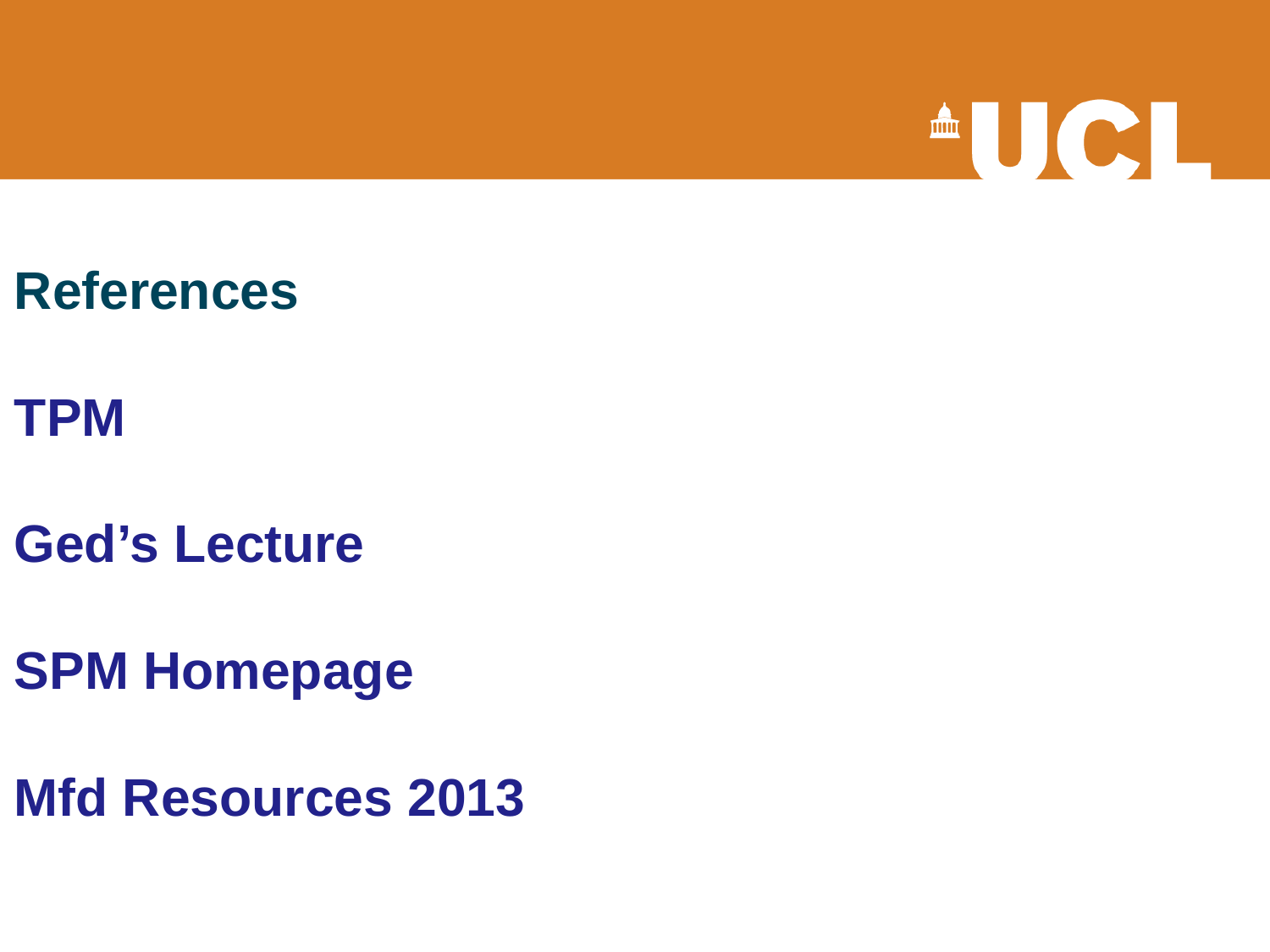

# References TPM Ged’s Lecture SPM Homepage Mfd Resources 2013